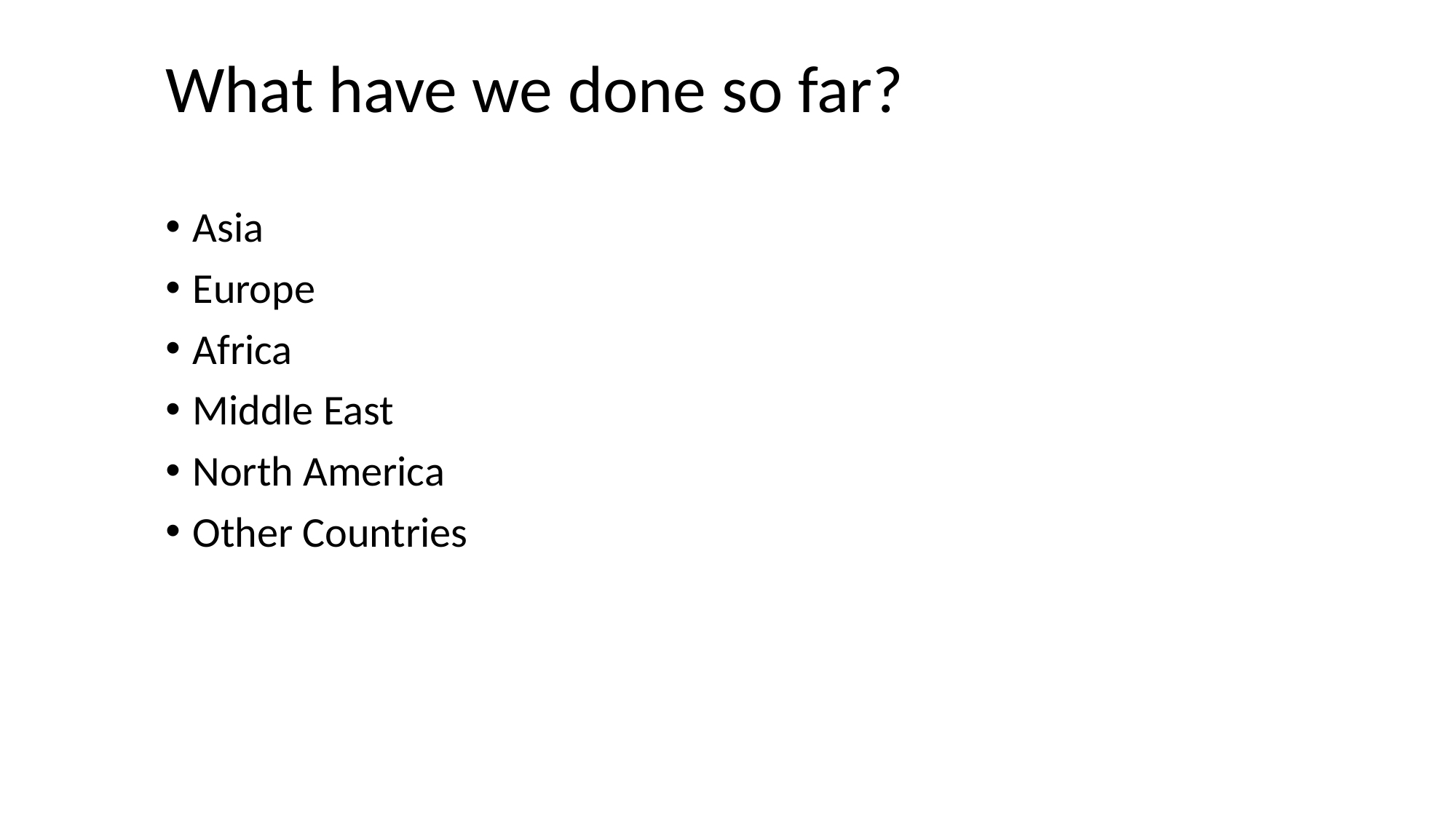

# What have we done so far?
Asia
Europe
Africa
Middle East
North America
Other Countries